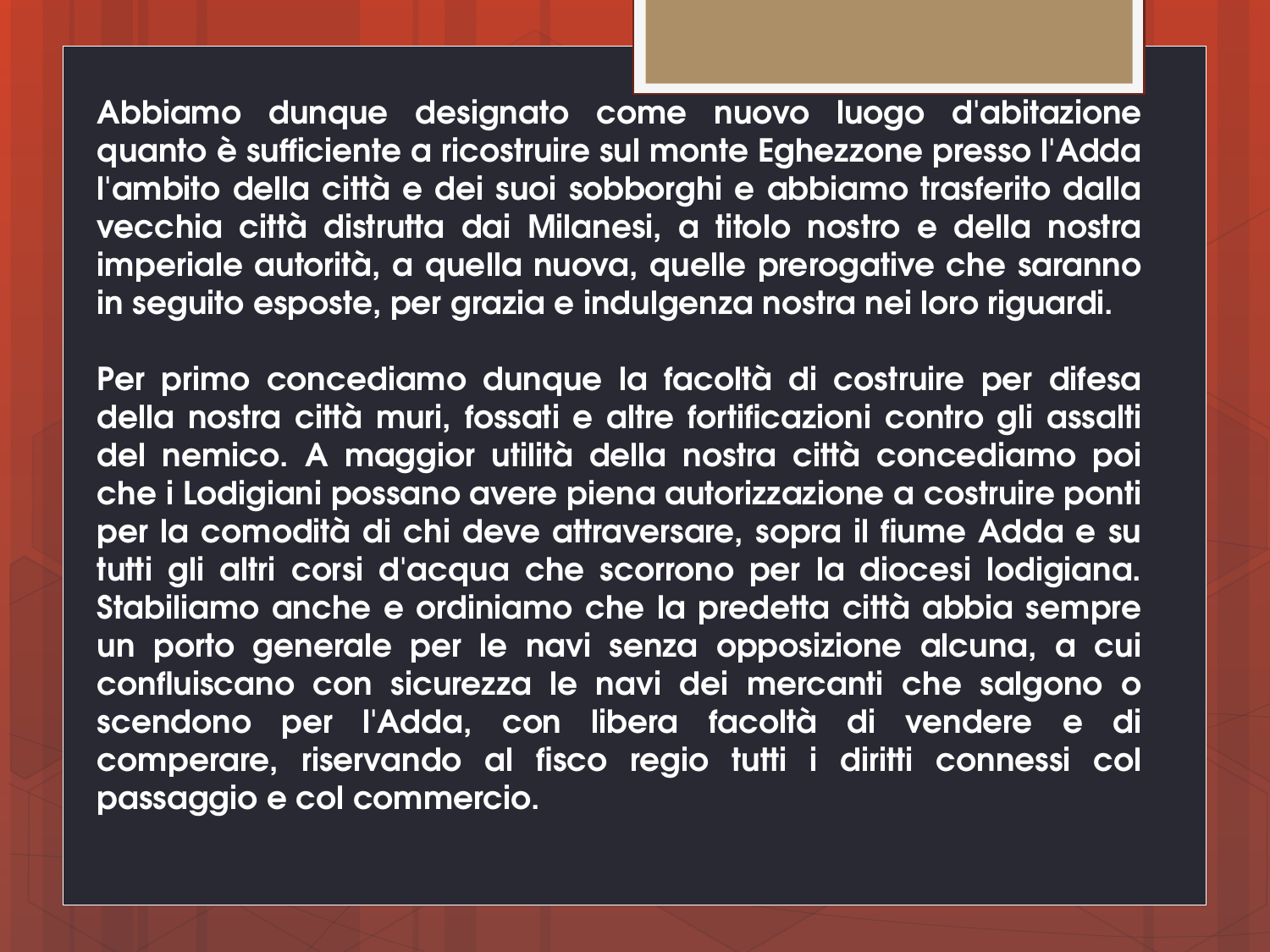

Abbiamo dunque designato come nuovo luogo d'abitazione quanto è sufficiente a ricostruire sul monte Eghezzone presso l'Adda l'ambito della città e dei suoi sobborghi e abbiamo trasferito dalla vecchia città distrutta dai Milanesi, a titolo nostro e della nostra imperiale autorità, a quella nuova, quelle prerogative che saranno in seguito esposte, per grazia e indulgenza nostra nei loro riguardi.

Per primo concediamo dunque la facoltà di costruire per difesa della nostra città muri, fossati e altre fortificazioni contro gli assalti del nemico. A maggior utilità della nostra città concediamo poi che i Lodigiani possano avere piena autorizzazione a costruire ponti per la comodità di chi deve attraversare, sopra il fiume Adda e su tutti gli altri corsi d'acqua che scorrono per la diocesi lodigiana. Stabiliamo anche e ordiniamo che la predetta città abbia sempre un porto generale per le navi senza opposizione alcuna, a cui confluiscano con sicurezza le navi dei mercanti che salgono o scendono per l'Adda, con libera facoltà di vendere e di comperare, riservando al fisco regio tutti i diritti connessi col passaggio e col commercio.